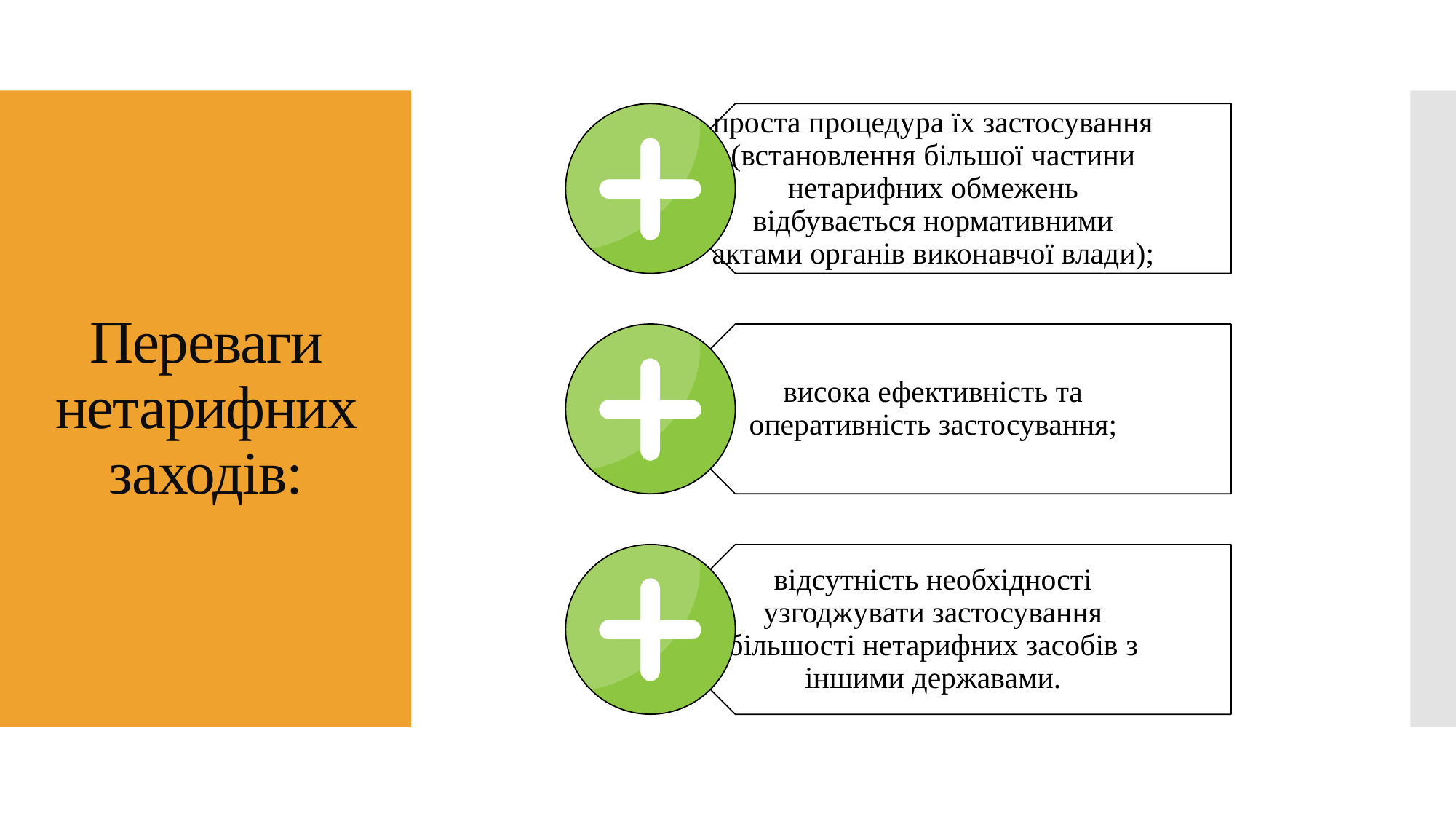

проста процедура їх застосування (встановлення більшої частини нетарифних обмежень відбувається нормативними актами органів виконавчої влади);
висока ефективність та оперативність застосування;
відсутність необхідності узгоджувати застосування більшості нетарифних засобів з іншими державами.
# Переваги нетарифних заходів: